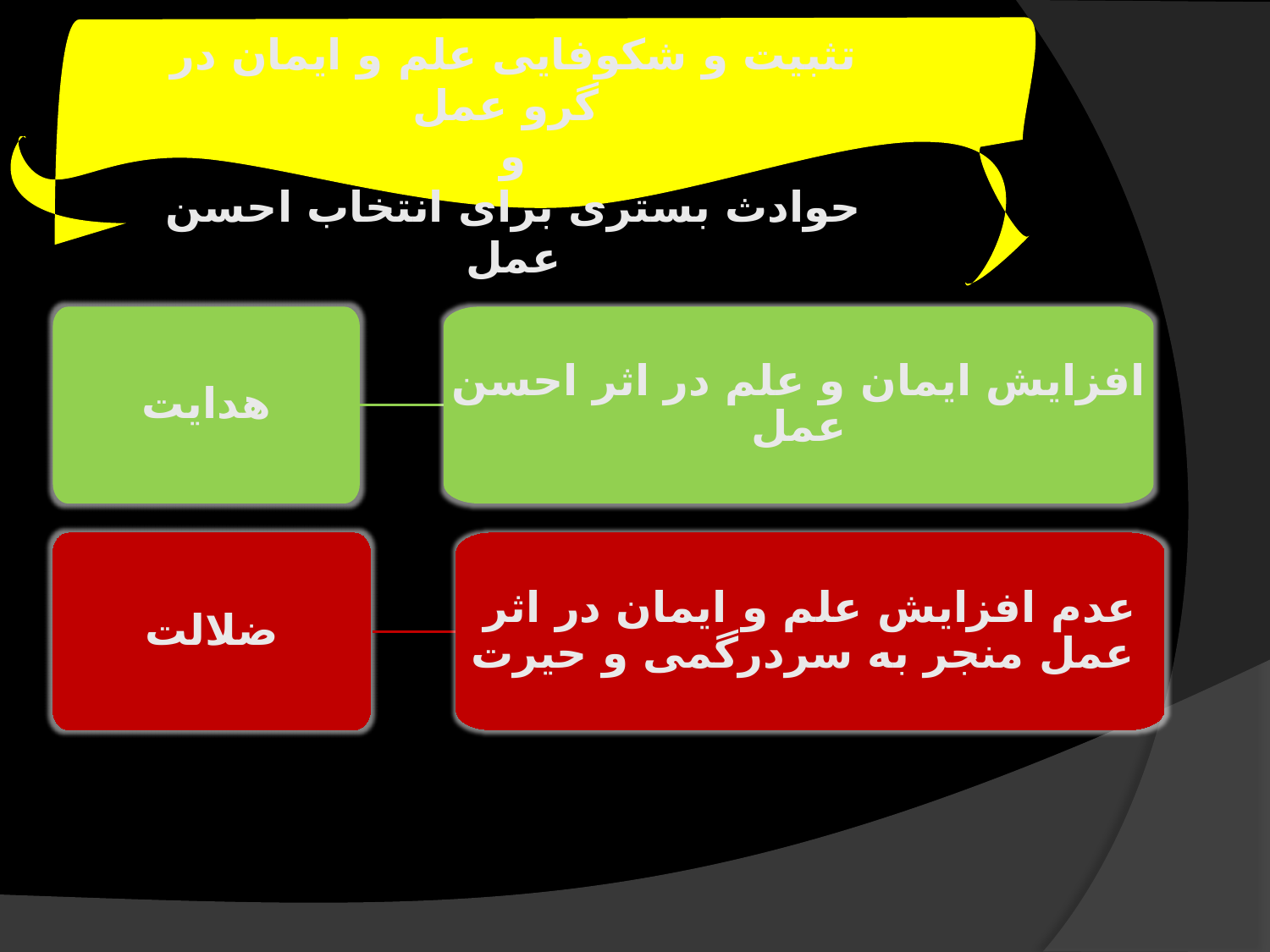

تثبیت و شکوفایی علم و ایمان در گرو عمل
و
حوادث بستری برای انتخاب احسن عمل
هدایت
افزایش ایمان و علم در اثر احسن عمل

ضلالت
عدم افزایش علم و ایمان در اثر عمل منجر به سردرگمی و حیرت